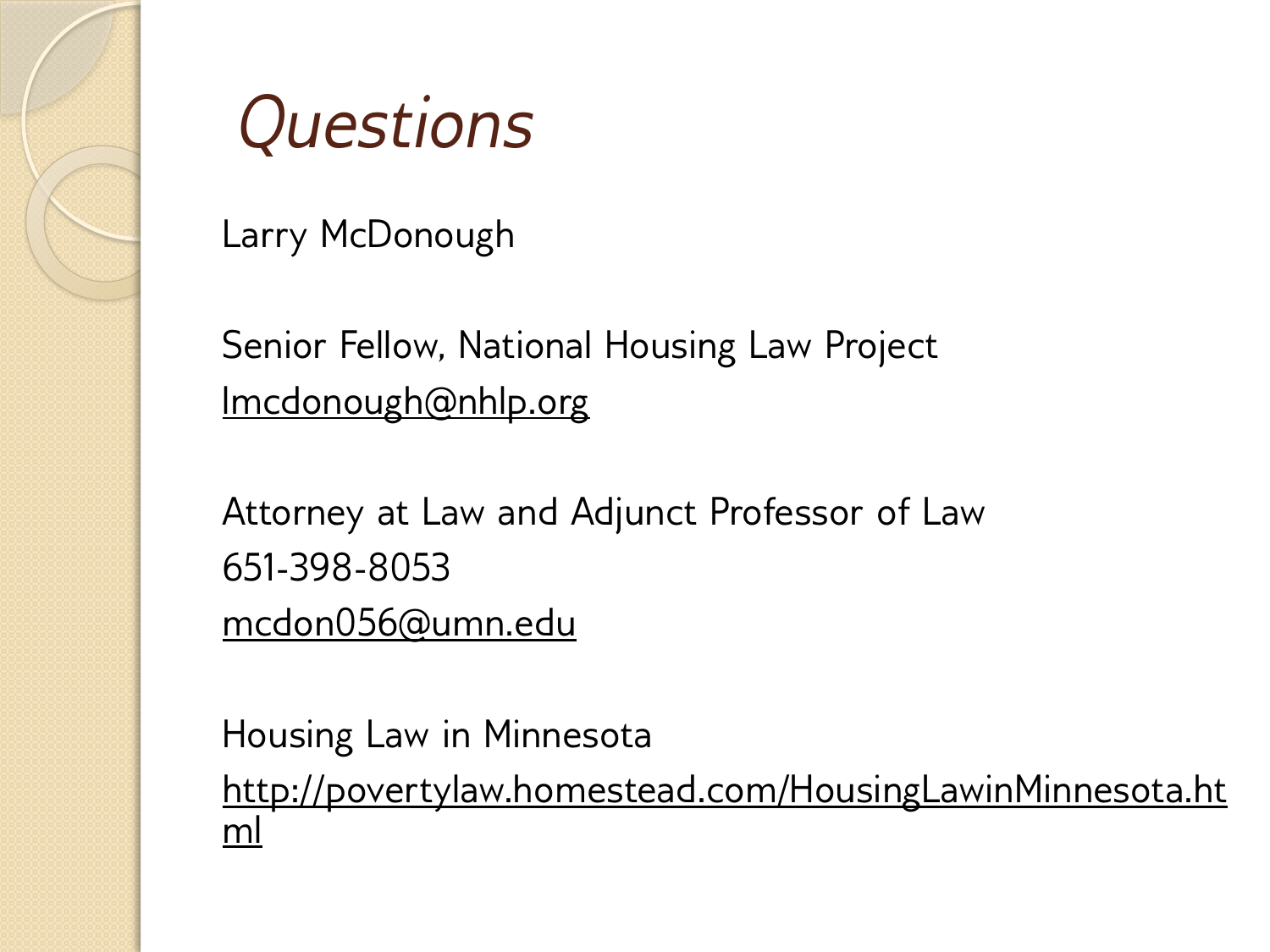

# Questions
Larry McDonough

Senior Fellow, National Housing Law Project
lmcdonough@nhlp.org

Attorney at Law and Adjunct Professor of Law
651-398-8053
mcdon056@umn.edu

Housing Law in Minnesota
http://povertylaw.homestead.com/HousingLawinMinnesota.html